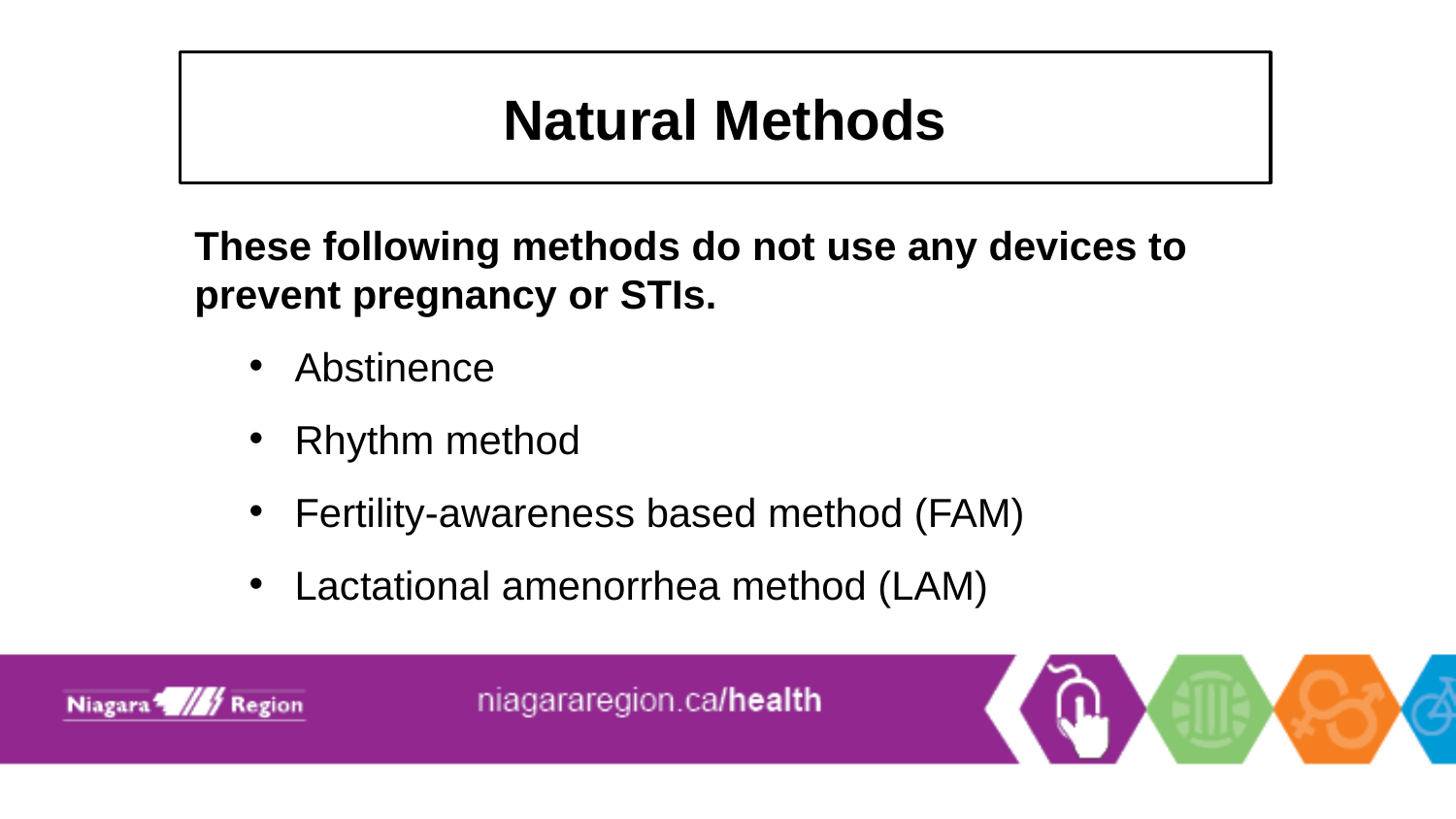

# Natural Methods
These following methods do not use any devices to prevent pregnancy or STIs.
Abstinence
Rhythm method
Fertility-awareness based method (FAM)
Lactational amenorrhea method (LAM)